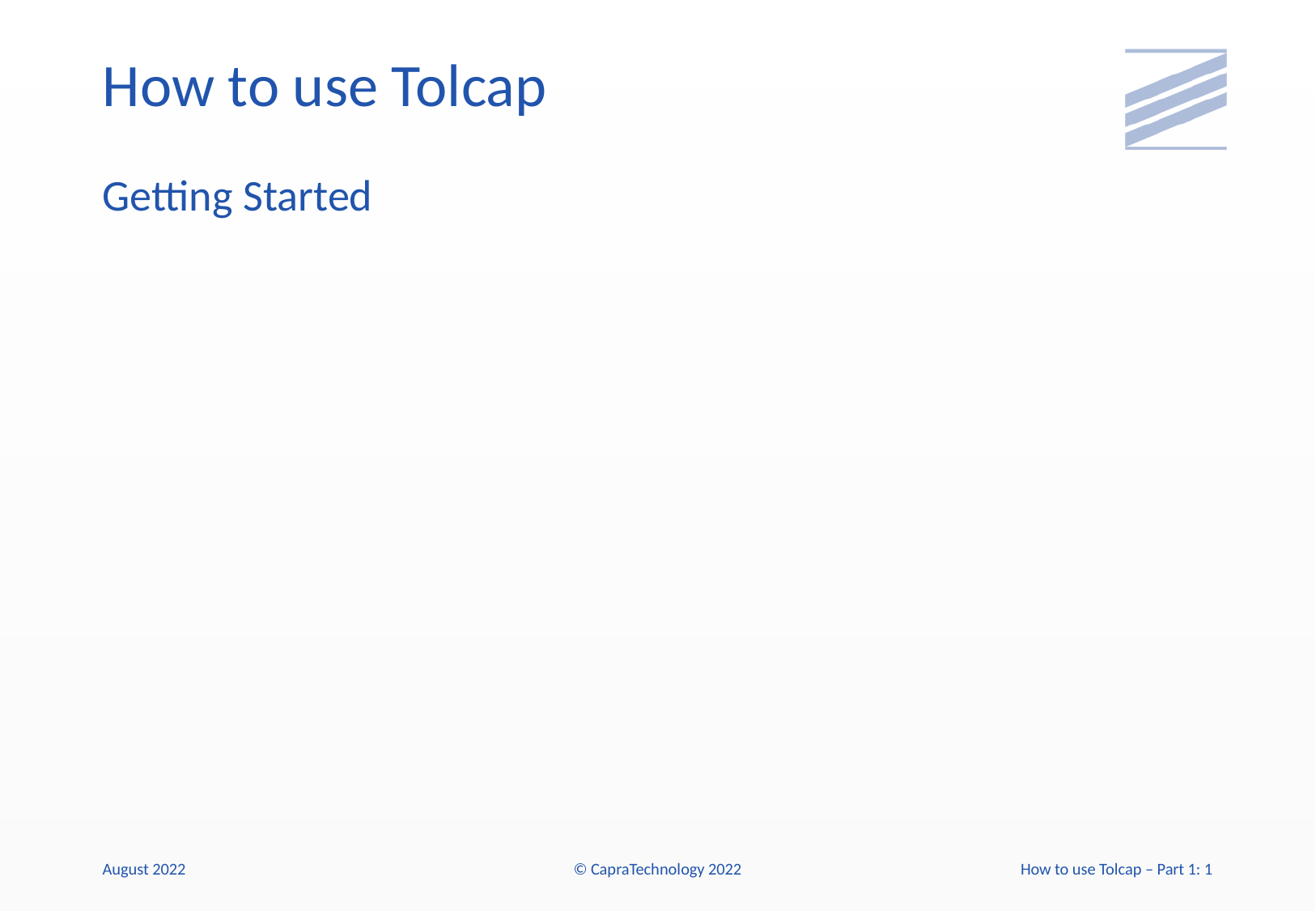

# How to use Tolcap
Getting Started

August 2022
© CapraTechnology 2022
How to use Tolcap – Part 1: 1